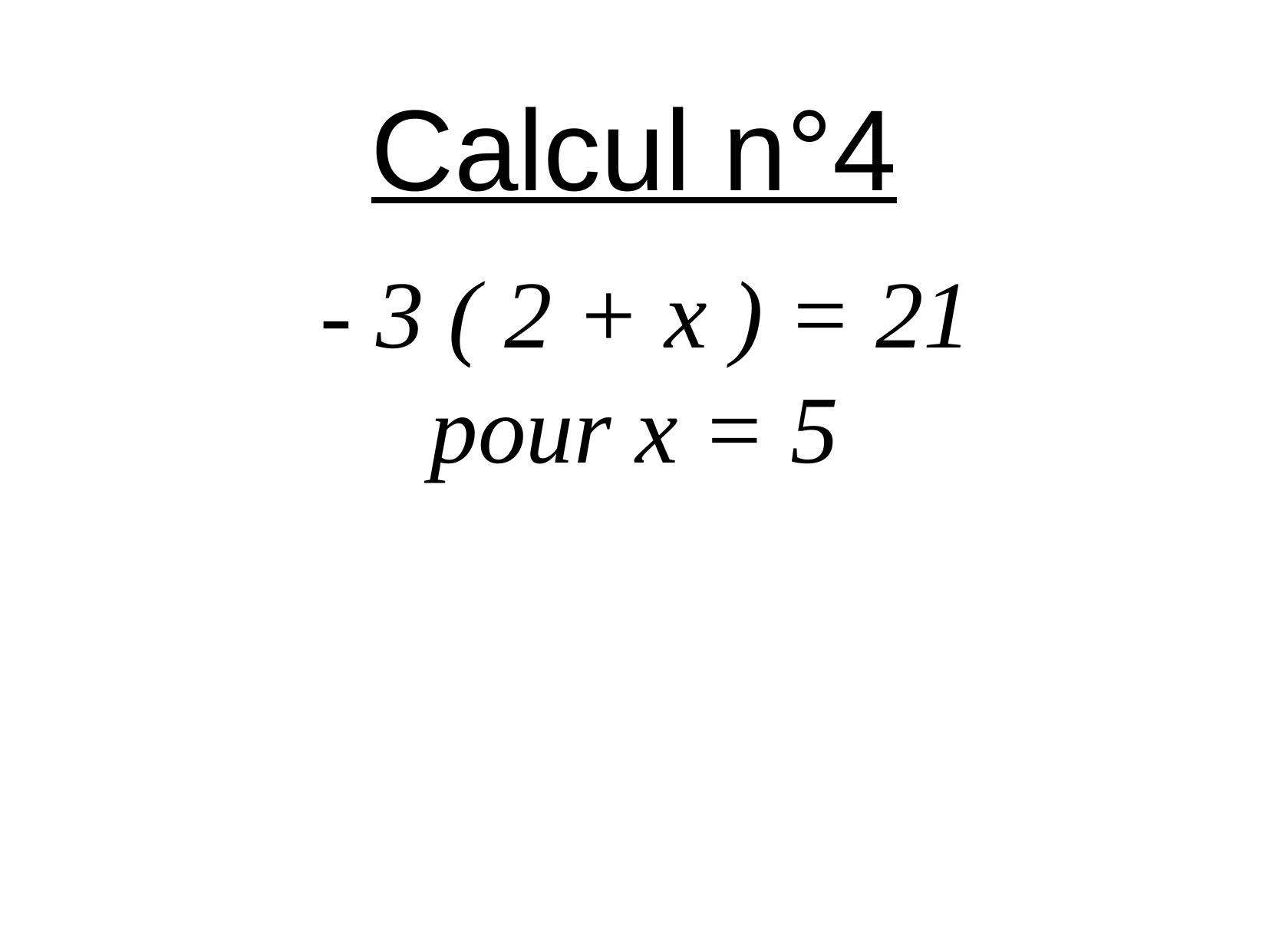

Calcul n°4

 - 3 ( 2 + x ) = 21
pour x = 5